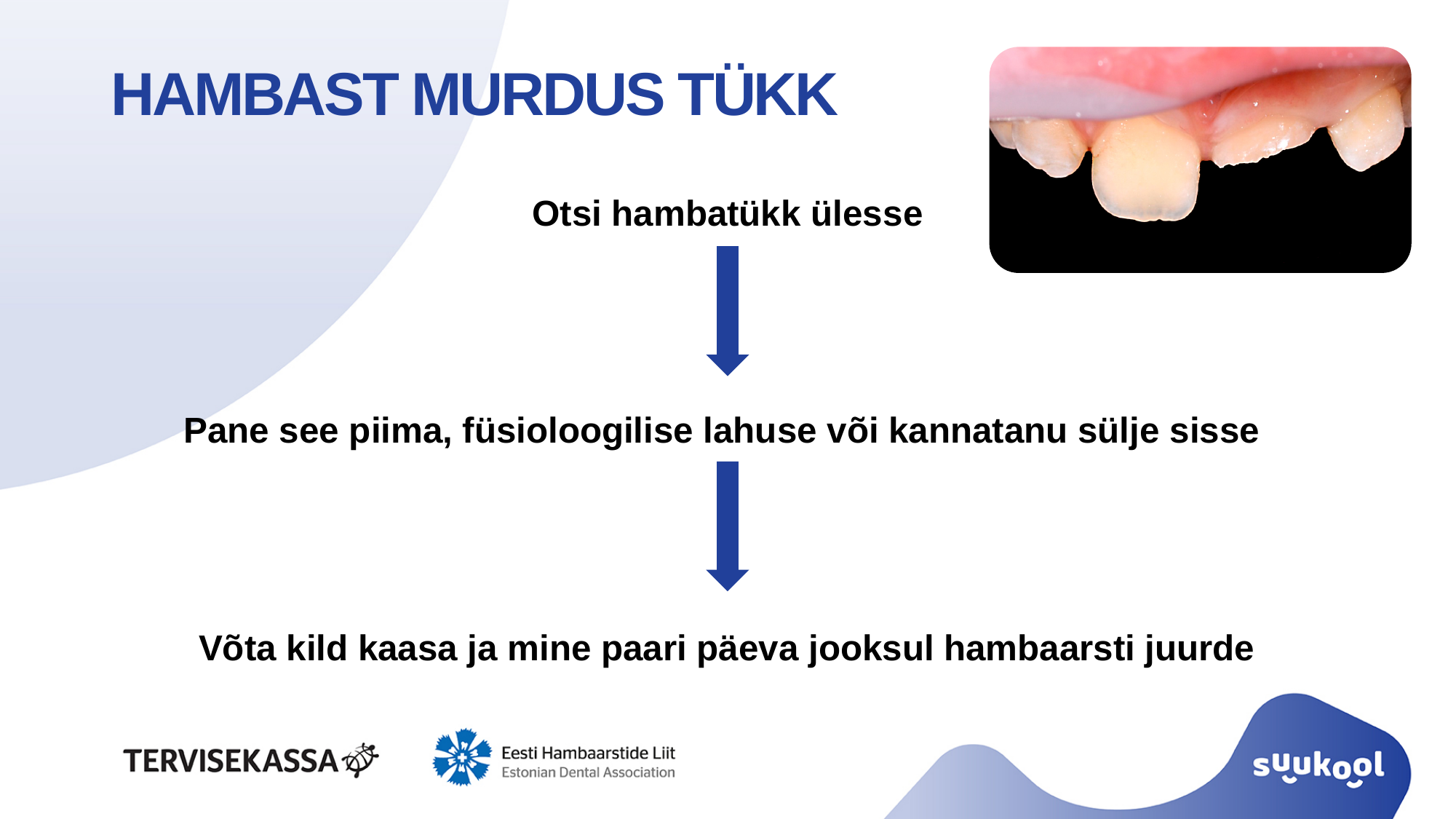

# HAMBAST MURDUS TÜKK

Otsi hambatükk ülesse

Pane see piima, füsioloogilise lahuse või kannatanu sülje sisse

Võta kild kaasa ja mine paari päeva jooksul hambaarsti juurde